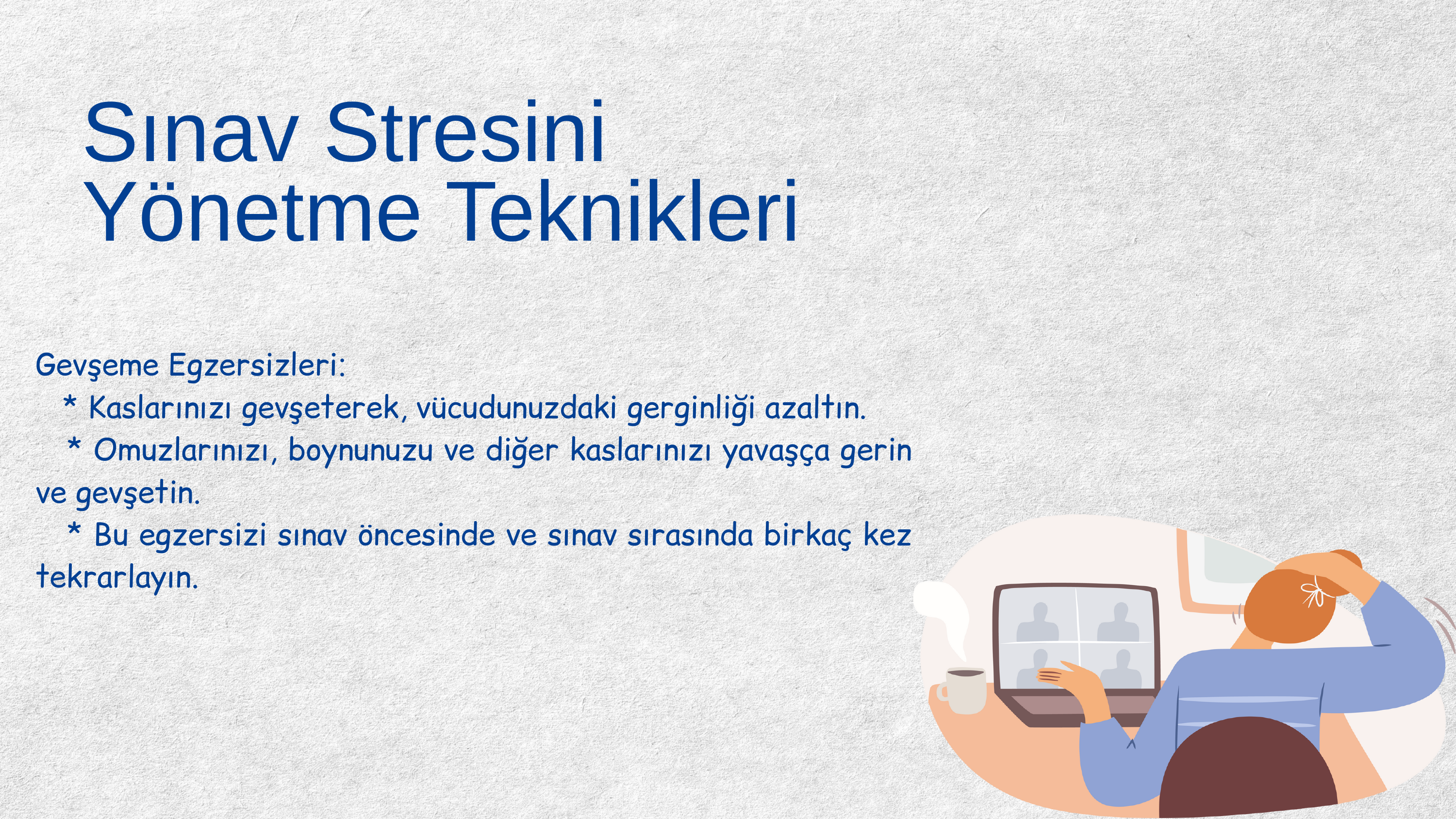

Sınav Stresini Yönetme Teknikleri
Gevşeme Egzersizleri:
   * Kaslarınızı gevşeterek, vücudunuzdaki gerginliği azaltın.
   * Omuzlarınızı, boynunuzu ve diğer kaslarınızı yavaşça gerin ve gevşetin.
   * Bu egzersizi sınav öncesinde ve sınav sırasında birkaç kez tekrarlayın.